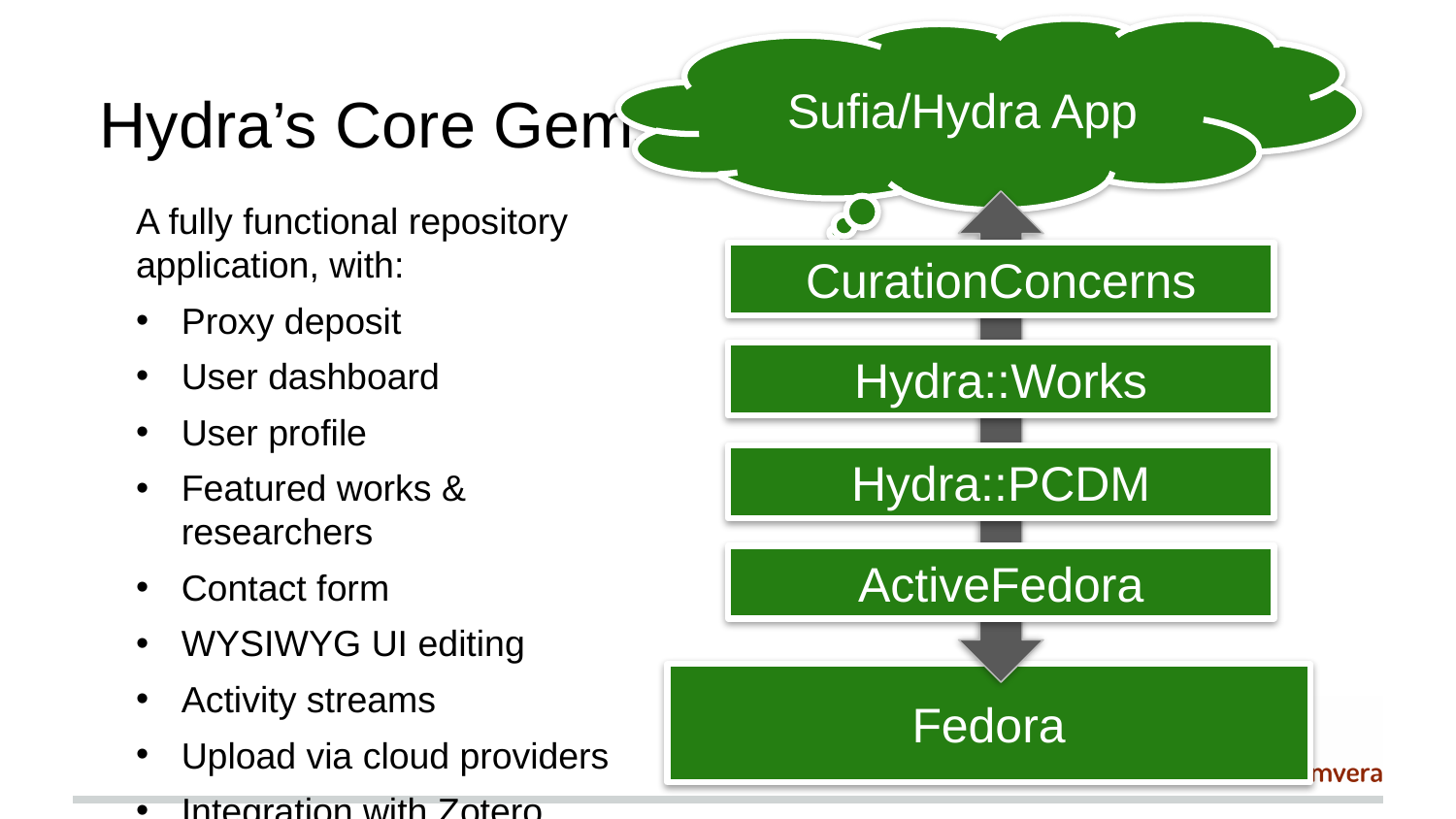

Sufia/Hydra App
Hydra’s Core Gems
A fully functional repository application, with:
Proxy deposit
User dashboard
User profile
Featured works & researchers
Contact form
WYSIWYG UI editing
Activity streams
Upload via cloud providers
Integration with Zotero
CurationConcerns
Hydra::Works

Hydra::PCDM
ActiveFedora
Fedora